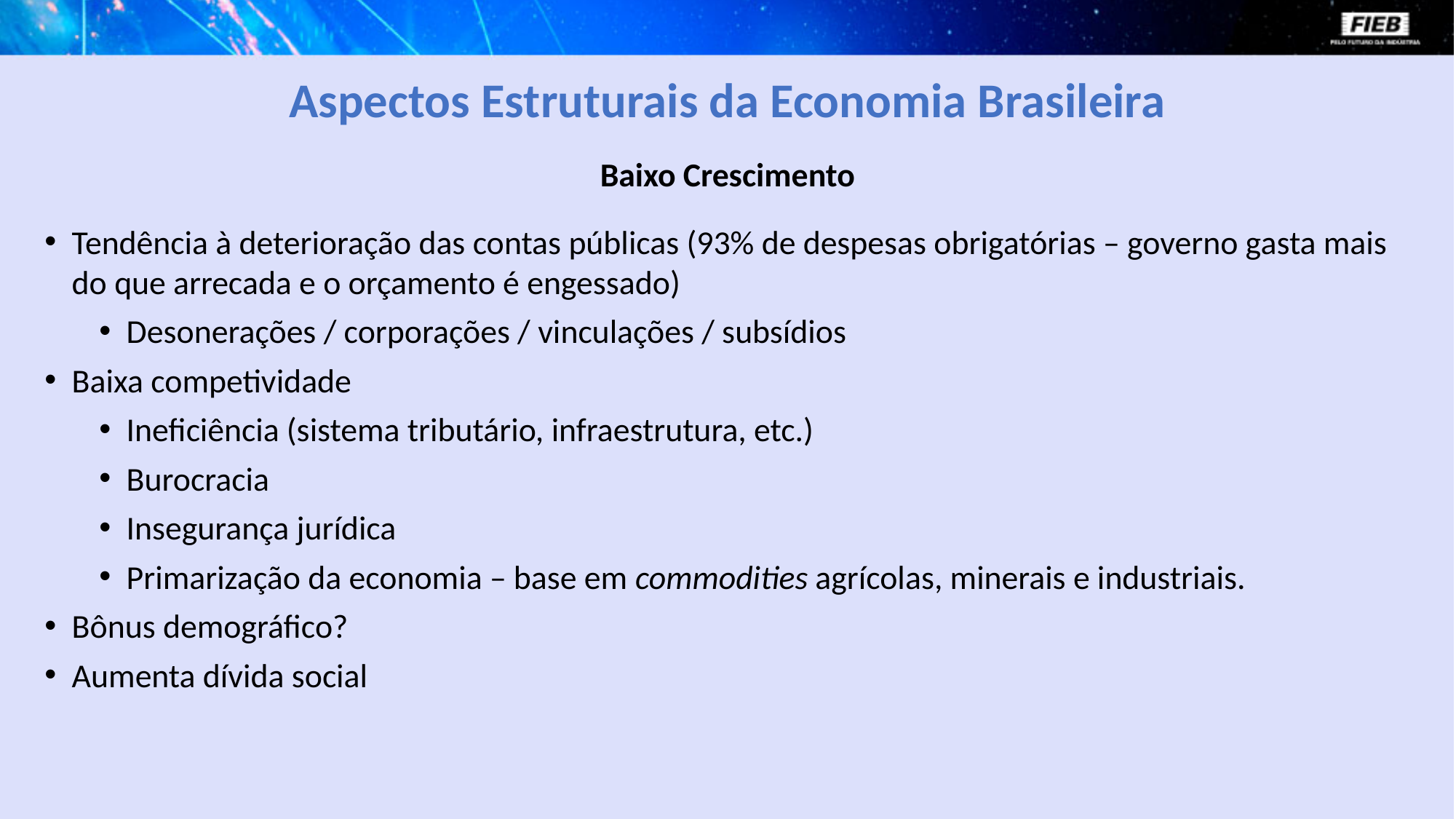

# Aspectos Estruturais da Economia Brasileira
Baixo Crescimento
Tendência à deterioração das contas públicas (93% de despesas obrigatórias – governo gasta mais do que arrecada e o orçamento é engessado)
Desonerações / corporações / vinculações / subsídios
Baixa competividade
Ineficiência (sistema tributário, infraestrutura, etc.)
Burocracia
Insegurança jurídica
Primarização da economia – base em commodities agrícolas, minerais e industriais.
Bônus demográfico?
Aumenta dívida social